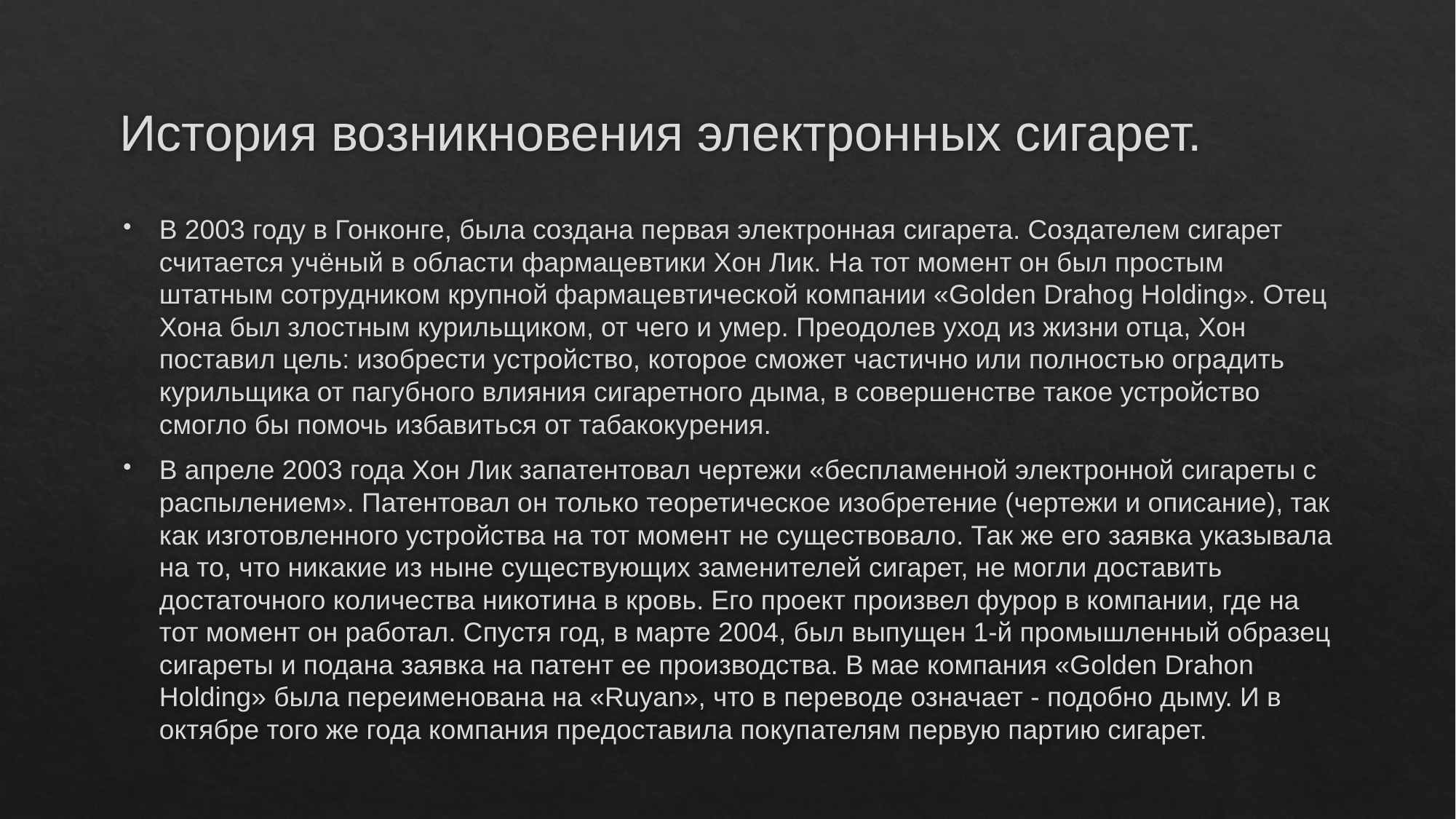

# История возникновения электронных сигарет.
В 2003 году в Гонконге, была создана первая электронная сигарета. Создателем сигарет считается учёный в области фармацевтики Хон Лик. На тот момент он был простым штатным сотрудником крупной фармацевтической компании «Golden Drahog Holding». Отец Хона был злостным курильщиком, от чего и умер. Преодолев уход из жизни отца, Хон поставил цель: изобрести устройство, которое сможет частично или полностью оградить курильщика от пагубного влияния сигаретного дыма, в совершенстве такое устройство смогло бы помочь избавиться от табакокурения.
В апреле 2003 года Хон Лик запатентовал чертежи «беспламенной электронной сигареты с распылением». Патентовал он только теоретическое изобретение (чертежи и описание), так как изготовленного устройства на тот момент не существовало. Так же его заявка указывала на то, что никакие из ныне существующих заменителей сигарет, не могли доставить достаточного количества никотина в кровь. Его проект произвел фурор в компании, где на тот момент он работал. Спустя год, в марте 2004, был выпущен 1-й промышленный образец сигареты и подана заявка на патент ее производства. В мае компания «Golden Drahon Holding» была переименована на «Ruyan», что в переводе означает - подобно дыму. И в октябре того же года компания предоставила покупателям первую партию сигарет.